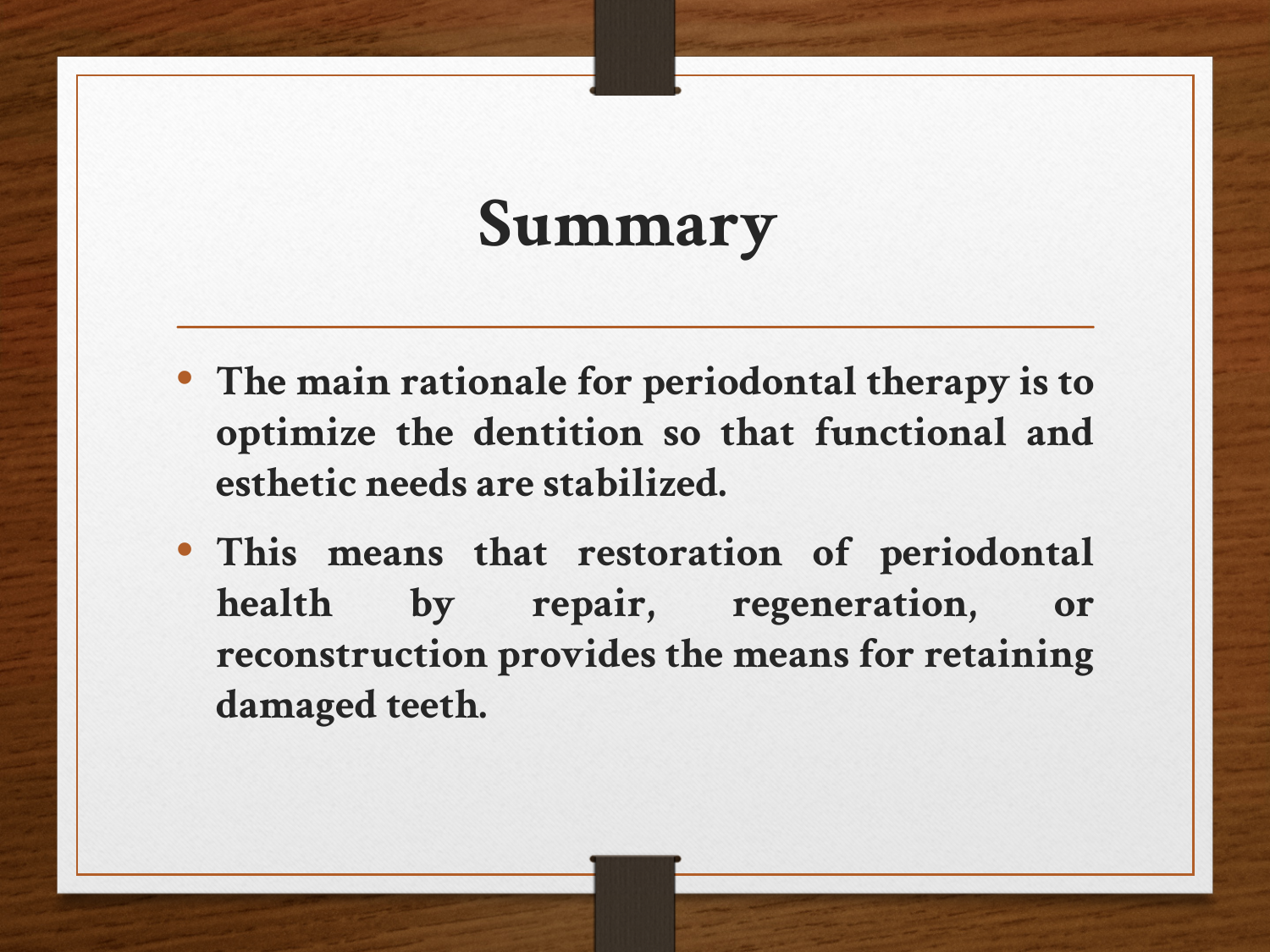

# Summary
The main rationale for periodontal therapy is to optimize the dentition so that functional and esthetic needs are stabilized.
This means that restoration of periodontal health by repair, regeneration, or reconstruction provides the means for retaining damaged teeth.